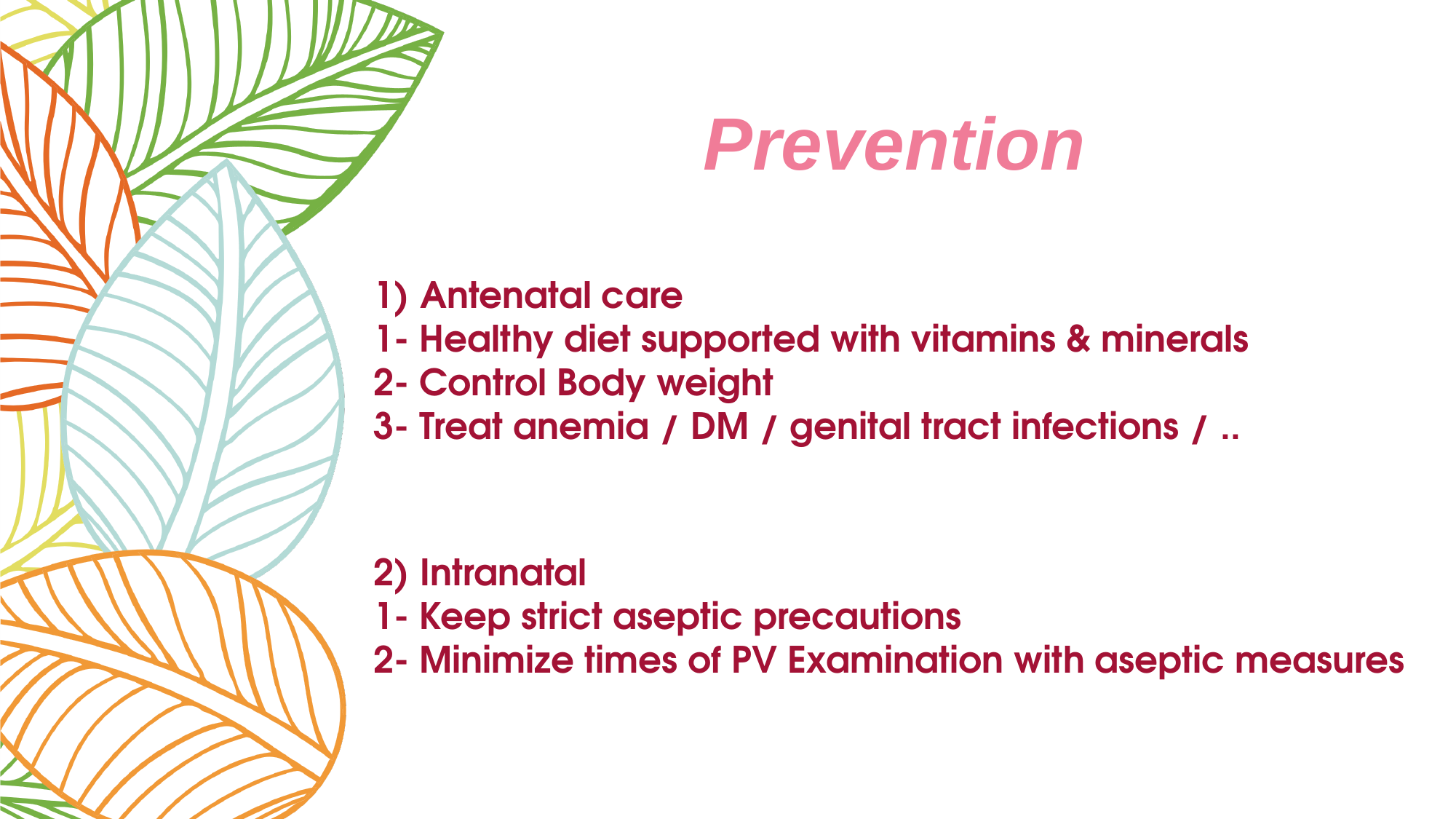

# Prevention
1) Antenatal care
1- Healthy diet supported with vitamins & minerals
2- Control Body weight
3- Treat anemia / DM / genital tract infections / ..
2) Intranatal
1- Keep strict aseptic precautions
2- Minimize times of PV Examination with aseptic measures